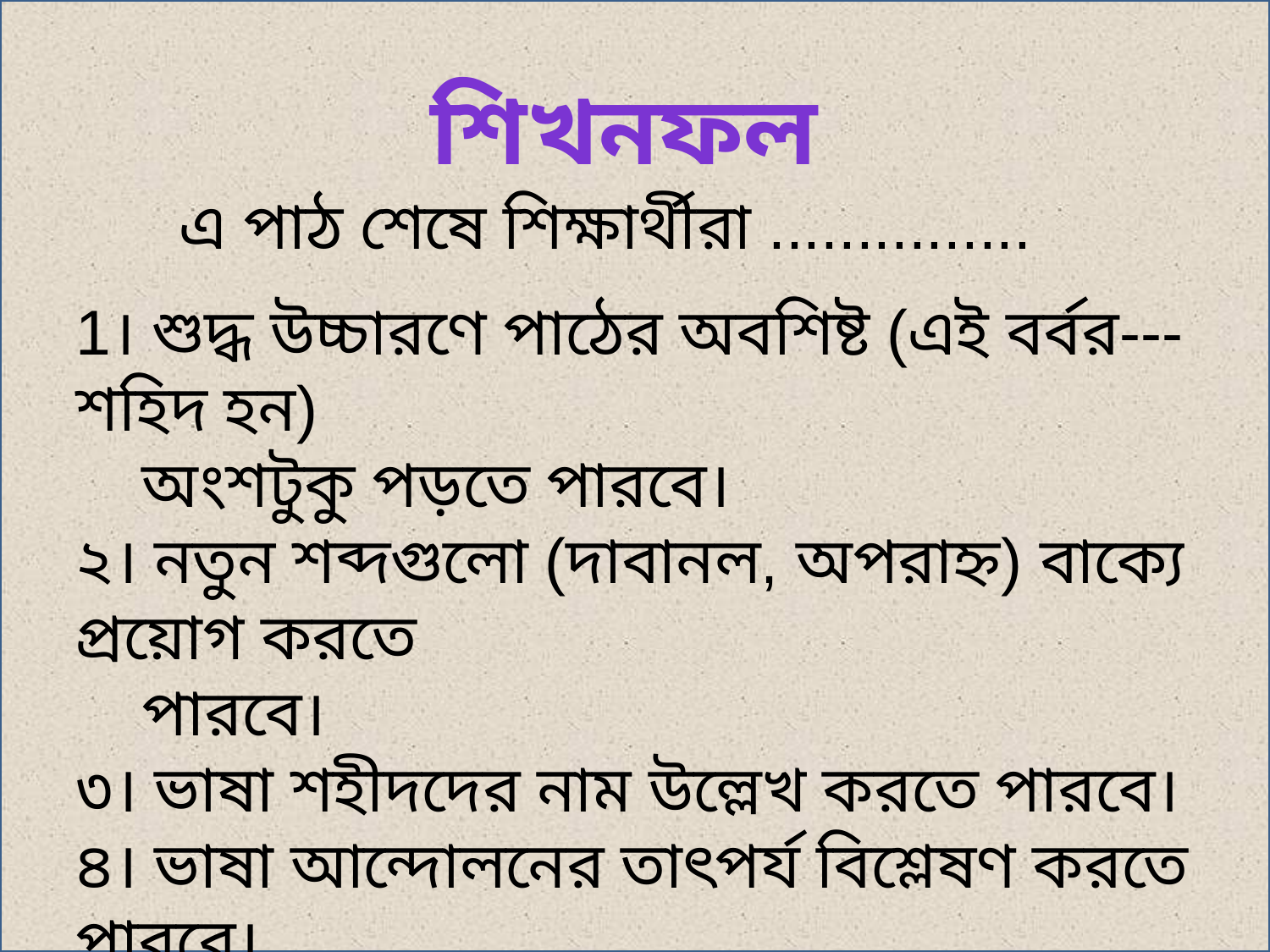

শিখনফল
এ পাঠ শেষে শিক্ষার্থীরা ...............
1। শুদ্ধ উচ্চারণে পাঠের অবশিষ্ট (এই বর্বর---শহিদ হন)
    অংশটুকু পড়তে পারবে।
২। নতুন শব্দগুলো (দাবানল, অপরাহ্ন) বাক্যে প্রয়োগ করতে
    পারবে।
৩। ভাষা শহীদদের নাম উল্লেখ করতে পারবে।
৪। ভাষা আন্দোলনের তাৎপর্য বিশ্লেষণ করতে পারবে।